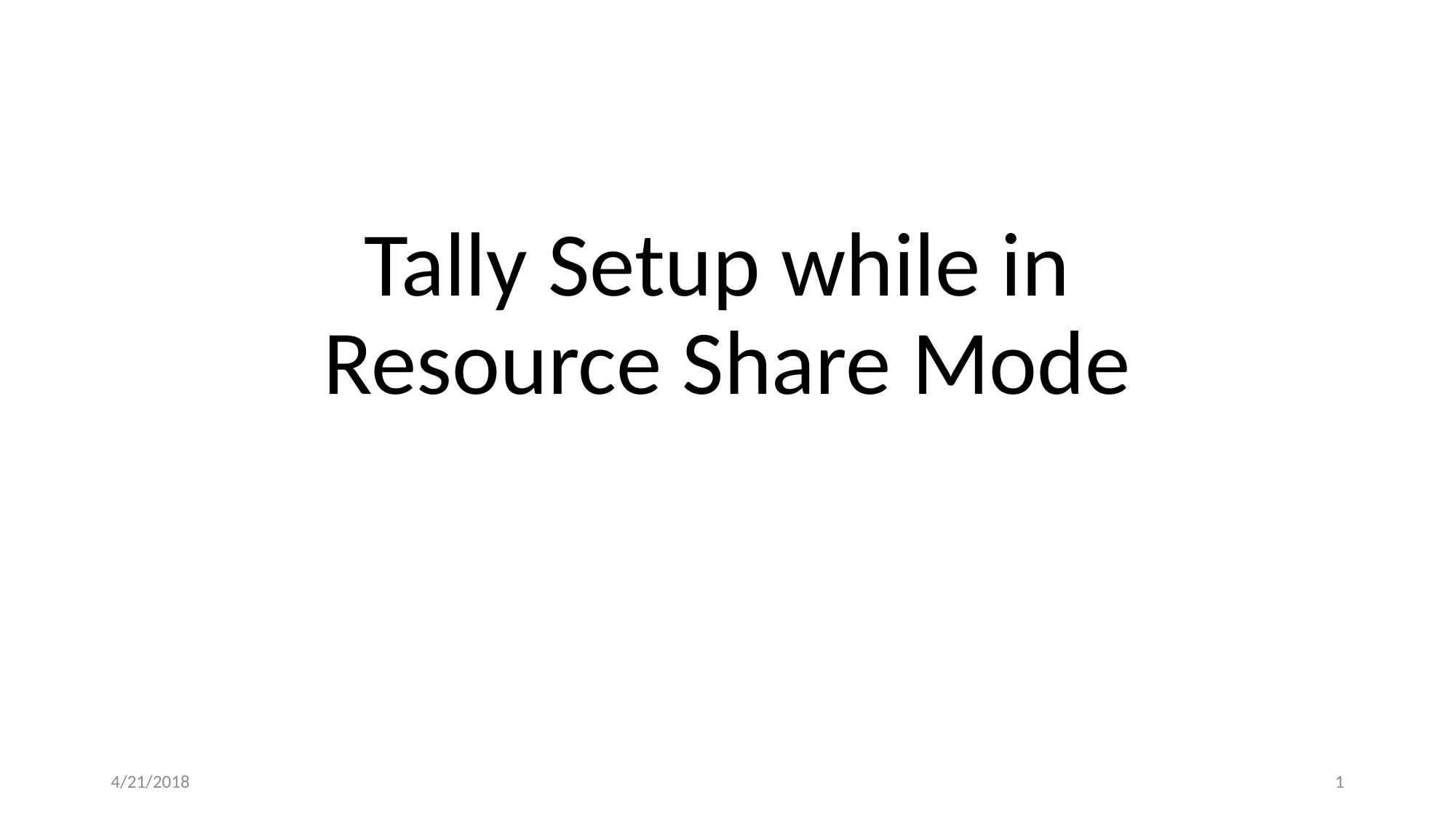

# Tally Setup while in Resource Share Mode

4/21/2018
1